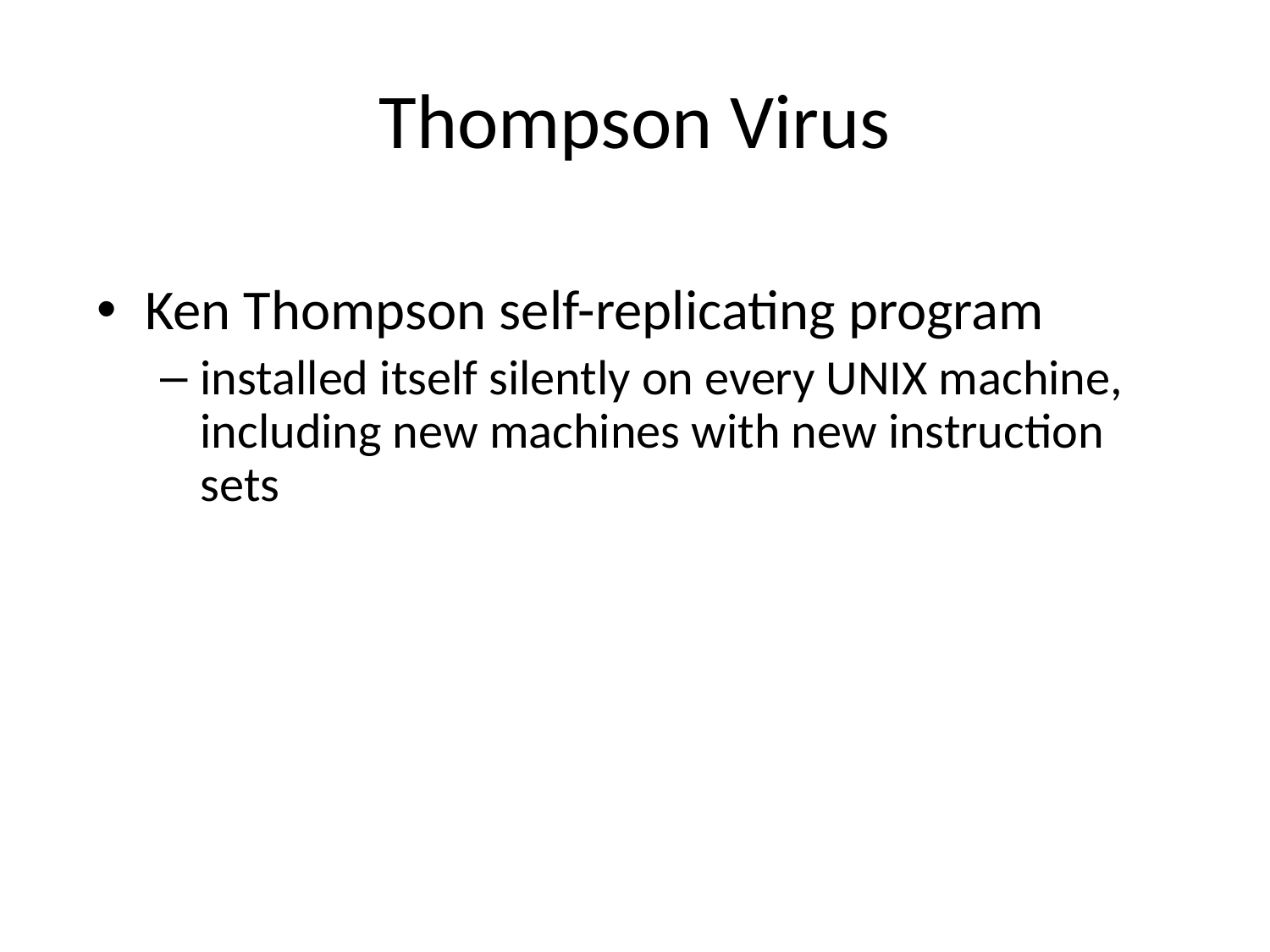

# Thompson Virus
Ken Thompson self-replicating program
installed itself silently on every UNIX machine, including new machines with new instruction sets